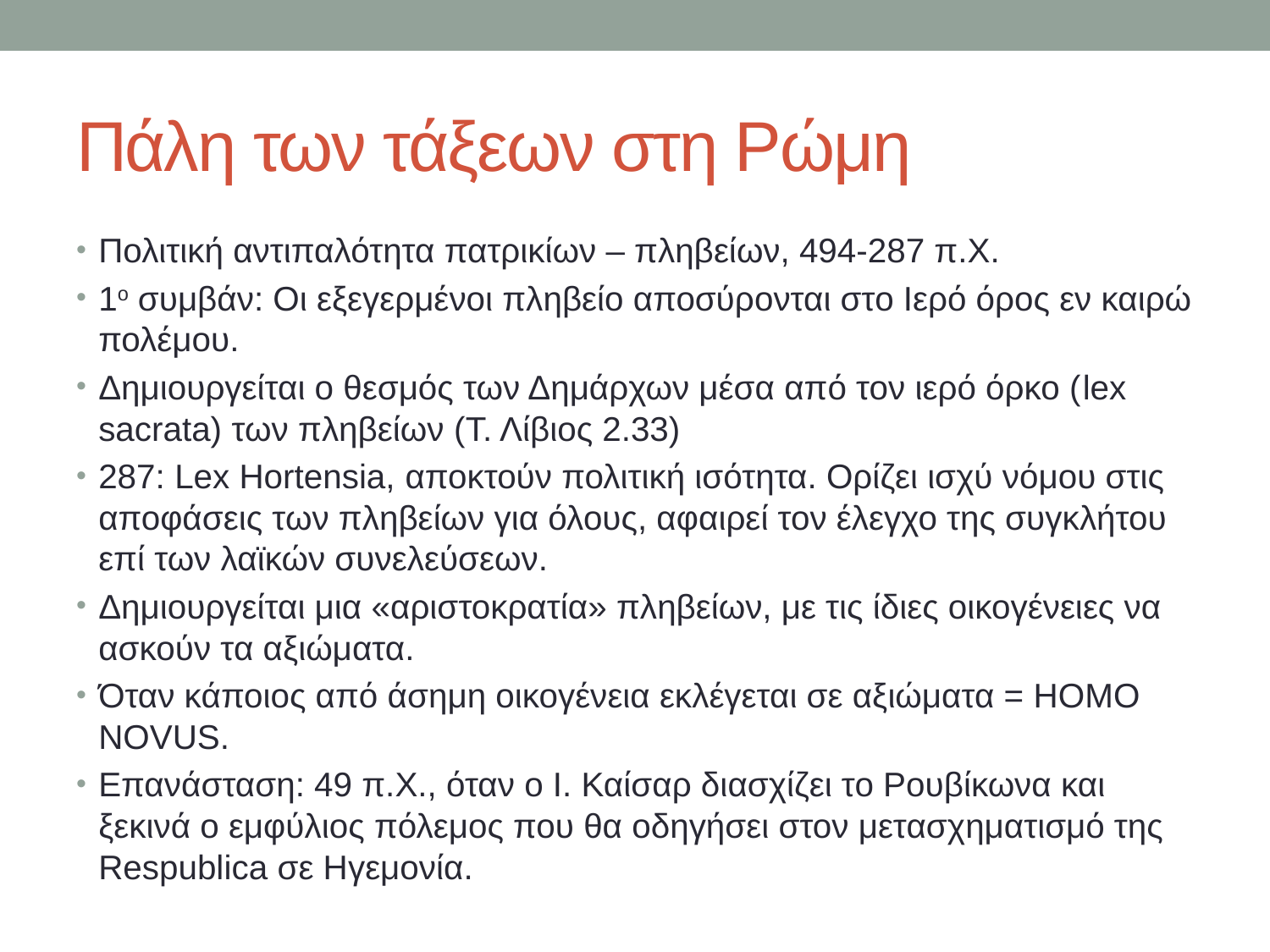

# Πάλη των τάξεων στη Ρώμη
Πολιτική αντιπαλότητα πατρικίων – πληβείων, 494-287 π.Χ.
1ο συμβάν: Οι εξεγερμένοι πληβείο αποσύρονται στο Ιερό όρος εν καιρώ πολέμου.
Δημιουργείται ο θεσμός των Δημάρχων μέσα από τον ιερό όρκο (lex sacrata) των πληβείων (Τ. Λίβιος 2.33)
287: Lex Hortensia, αποκτούν πολιτική ισότητα. Ορίζει ισχύ νόμου στις αποφάσεις των πληβείων για όλους, αφαιρεί τον έλεγχο της συγκλήτου επί των λαϊκών συνελεύσεων.
Δημιουργείται μια «αριστοκρατία» πληβείων, με τις ίδιες οικογένειες να ασκούν τα αξιώματα.
Όταν κάποιος από άσημη οικογένεια εκλέγεται σε αξιώματα = ΗΟΜΟ ΝOVUS.
Επανάσταση: 49 π.Χ., όταν ο Ι. Καίσαρ διασχίζει το Ρουβίκωνα και ξεκινά ο εμφύλιος πόλεμος που θα οδηγήσει στον μετασχηματισμό της Respublica σε Ηγεμονία.